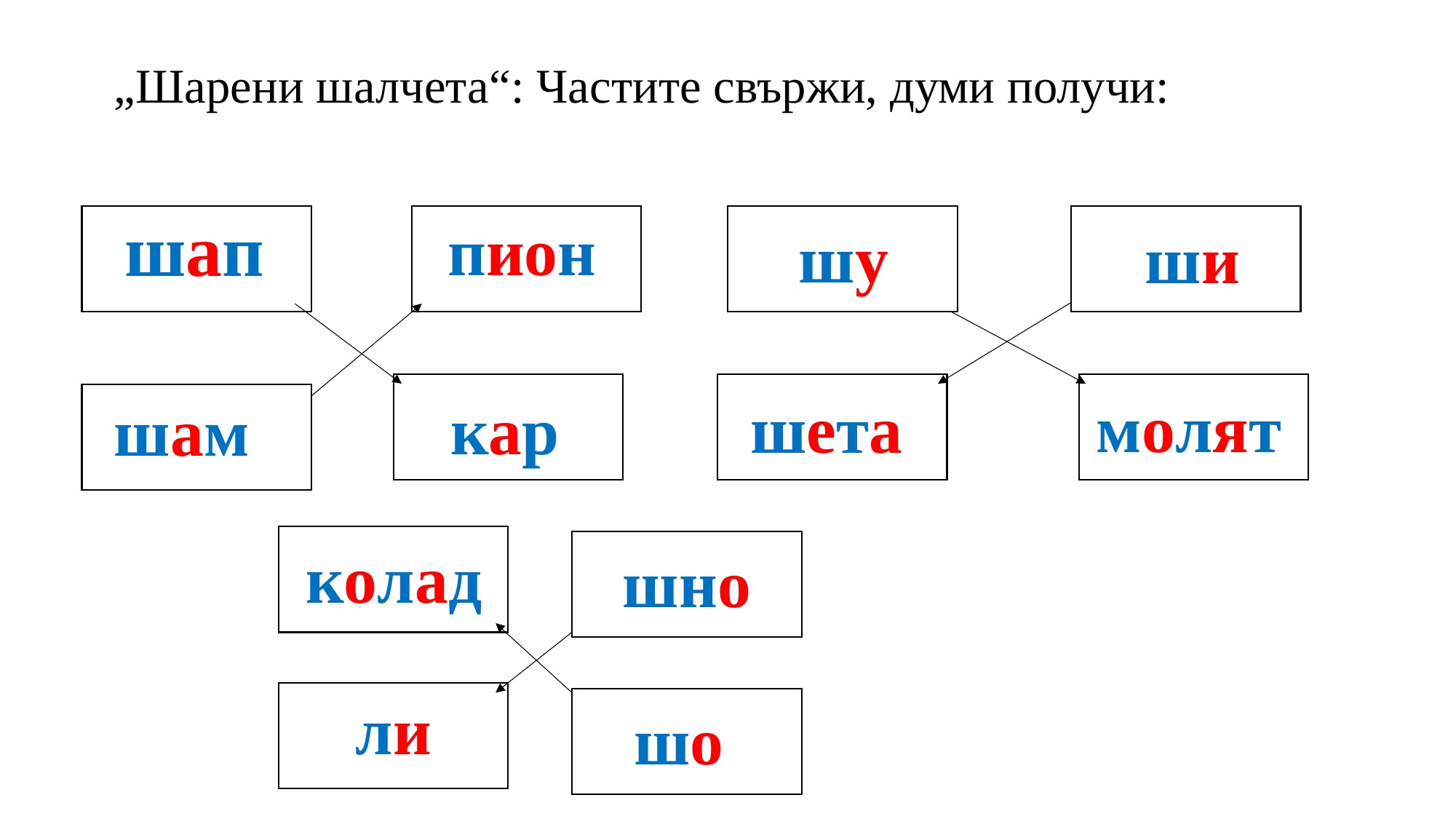

„Шарени шалчета“: Частите свържи, думи получи:
шап
пион

шу
ши

молят
шета
кар
шам

колад
шно

ли

шо